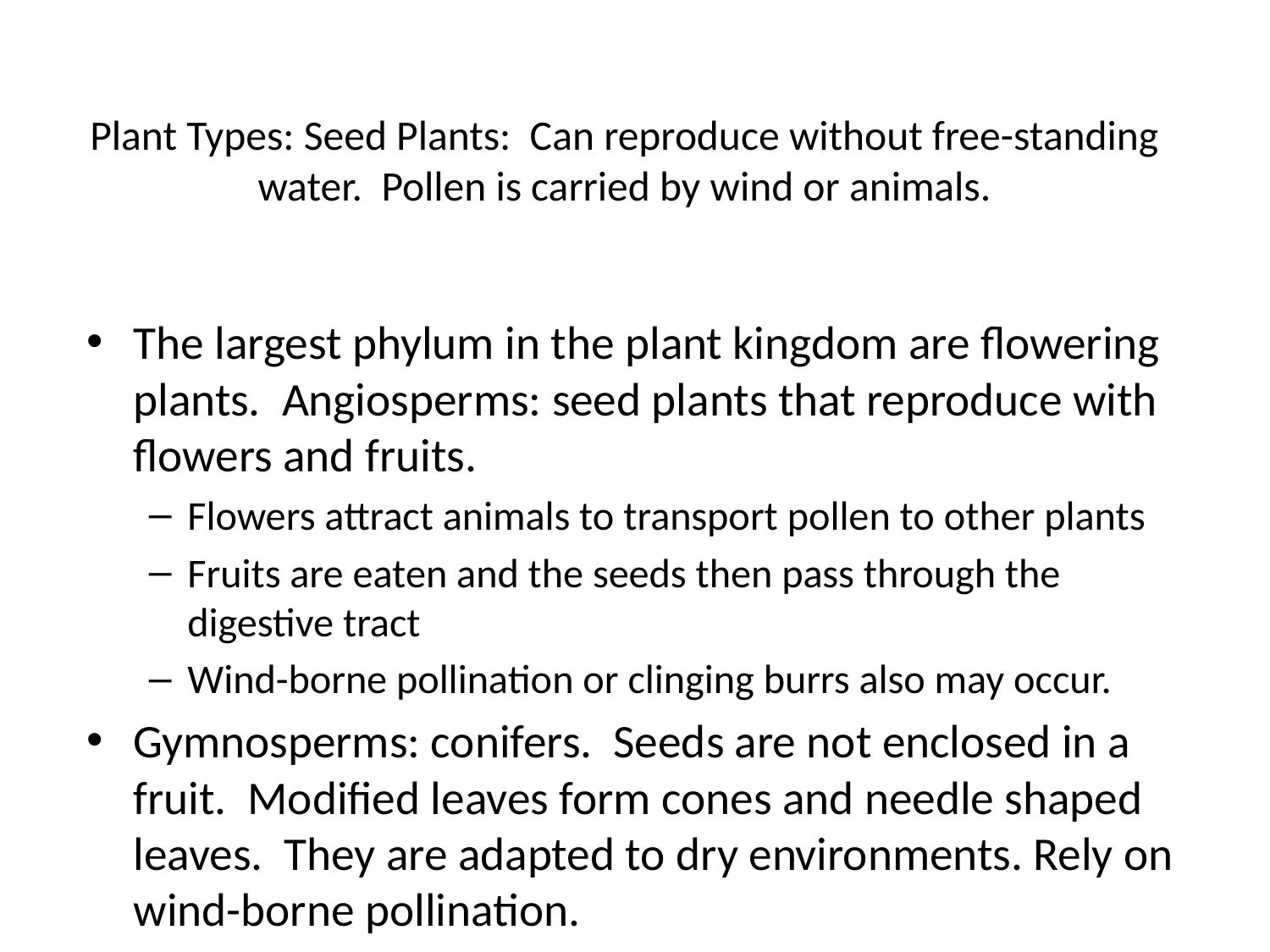

# Plant Types: Seed Plants:  Can reproduce without free-standing water.  Pollen is carried by wind or animals.
The largest phylum in the plant kingdom are flowering plants.  Angiosperms: seed plants that reproduce with flowers and fruits.
Flowers attract animals to transport pollen to other plants
Fruits are eaten and the seeds then pass through the digestive tract
Wind-borne pollination or clinging burrs also may occur.
Gymnosperms: conifers.  Seeds are not enclosed in a fruit.  Modified leaves form cones and needle shaped leaves.  They are adapted to dry environments. Rely on wind-borne pollination.